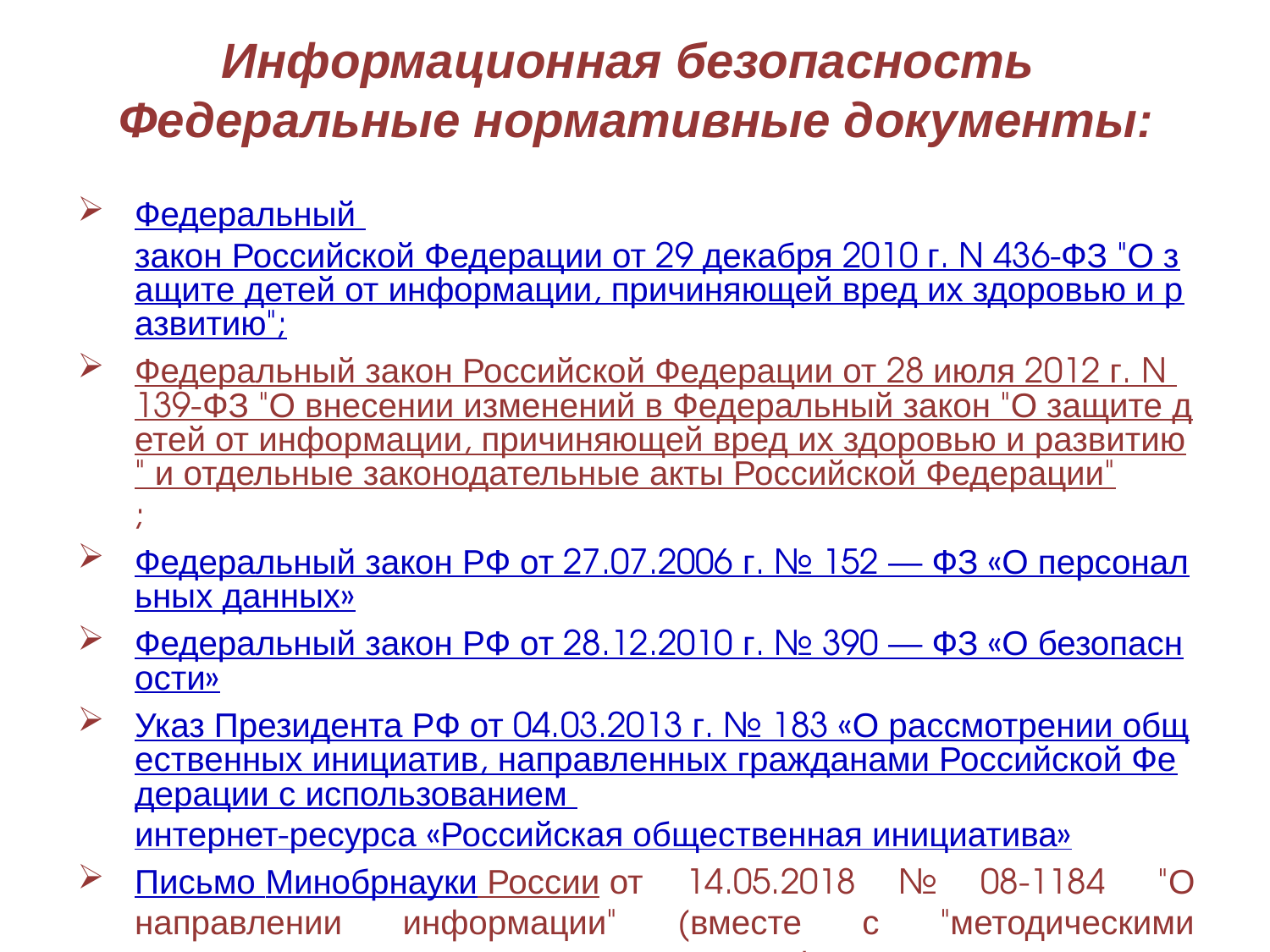

# Информационная безопасность  Федеральные нормативные документы:
Федеральный закон Российской Федерации от 29 декабря 2010 г. N 436-ФЗ "О защите детей от информации, причиняющей вред их здоровью и развитию";
Федеральный закон Российской Федерации от 28 июля 2012 г. N 139-ФЗ "О внесении изменений в Федеральный закон "О защите детей от информации, причиняющей вред их здоровью и развитию" и отдельные законодательные акты Российской Федерации";
Федеральный закон РФ от 27.07.2006 г. № 152 — ФЗ «О персональных данных»
Федеральный закон РФ от 28.12.2010 г. № 390 — ФЗ «О безопасности»
Указ Президента РФ от 04.03.2013 г. № 183 «О рассмотрении общественных инициатив, направленных гражданами Российской Федерации с использованием интернет-ресурса «Российская общественная инициатива»
Письмо Минобрнауки России от 14.05.2018 № 08-1184  "О направлении информации" (вместе с "методическими рекомендациями о размещении на информационных стендах, официальных интернет-сайтах и других информационных ресурсах общеобразовательных организаций и органов, осуществляющих управление в сфере образования, информации о безопасном поведении и использовании сети "Интернет")